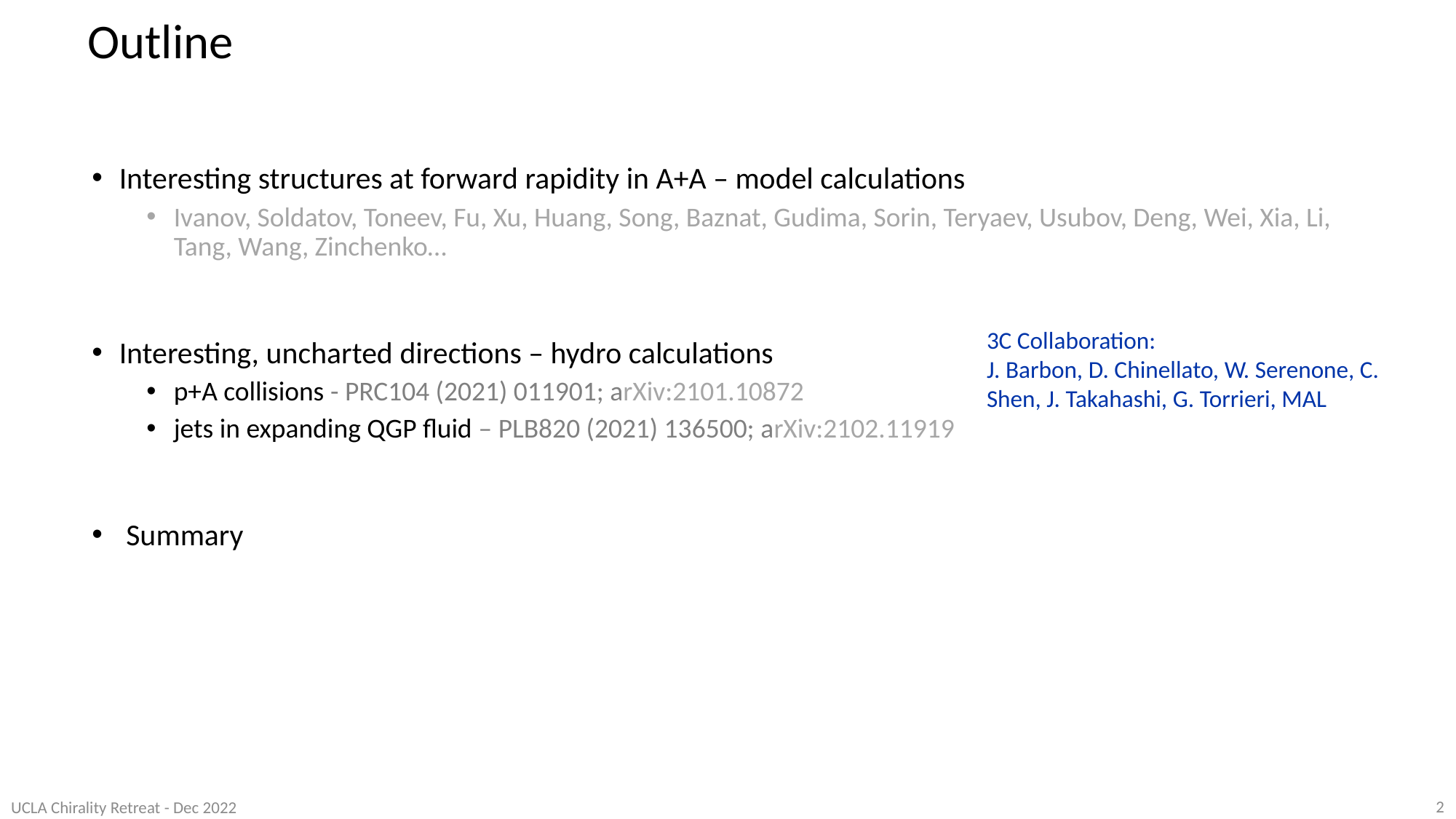

# Outline

Interesting structures at forward rapidity in A+A – model calculations
Ivanov, Soldatov, Toneev, Fu, Xu, Huang, Song, Baznat, Gudima, Sorin, Teryaev, Usubov, Deng, Wei, Xia, Li, Tang, Wang, Zinchenko…

Interesting, uncharted directions – hydro calculations
p+A collisions - PRC104 (2021) 011901; arXiv:2101.10872
jets in expanding QGP fluid – PLB820 (2021) 136500; arXiv:2102.11919

 Summary
3C Collaboration:
J. Barbon, D. Chinellato, W. Serenone, C. Shen, J. Takahashi, G. Torrieri, MAL
2
UCLA Chirality Retreat - Dec 2022